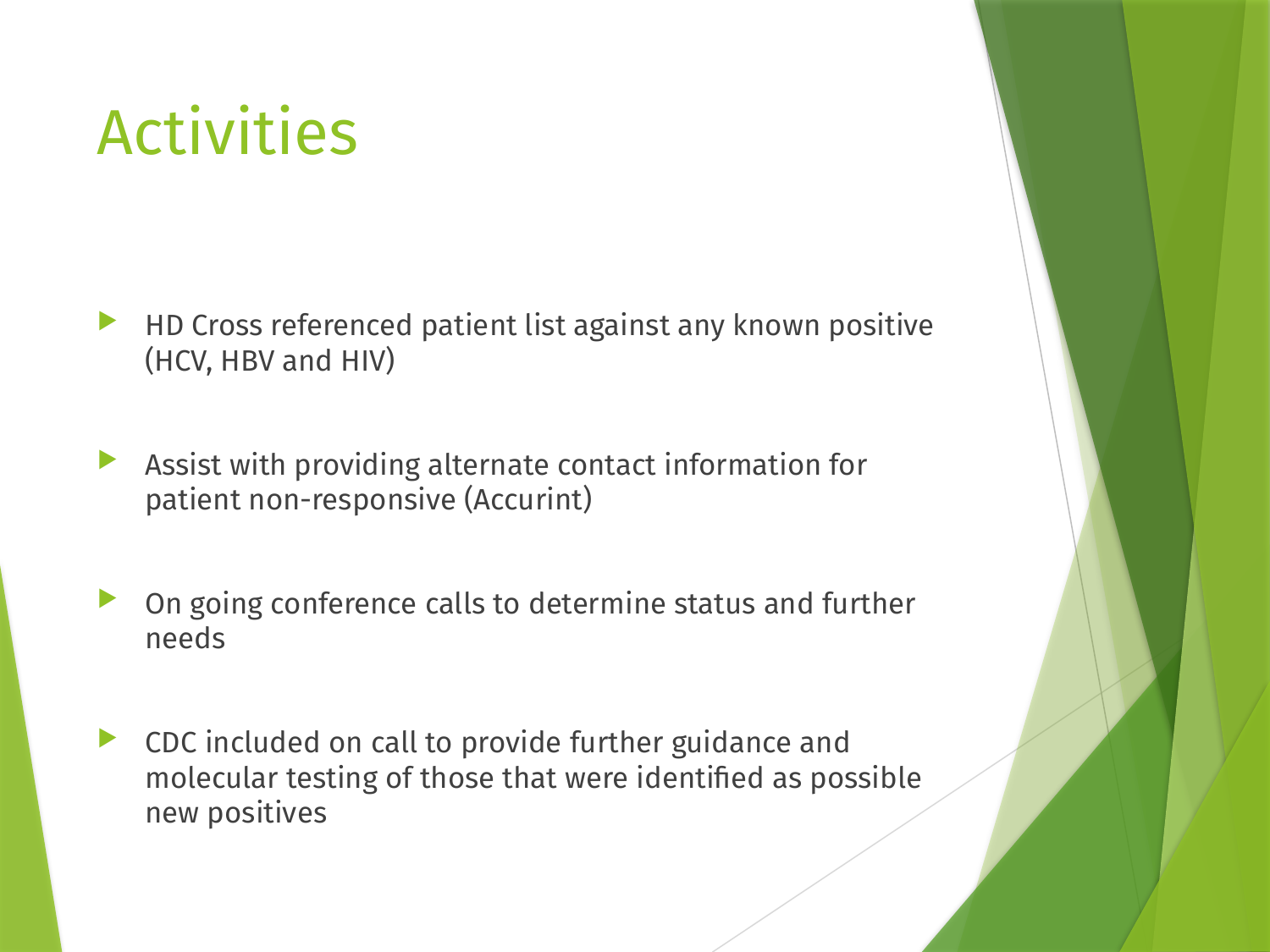

# Activities
HD Cross referenced patient list against any known positive (HCV, HBV and HIV)

Assist with providing alternate contact information for patient non-responsive (Accurint)

On going conference calls to determine status and further needs

CDC included on call to provide further guidance and molecular testing of those that were identified as possible new positives